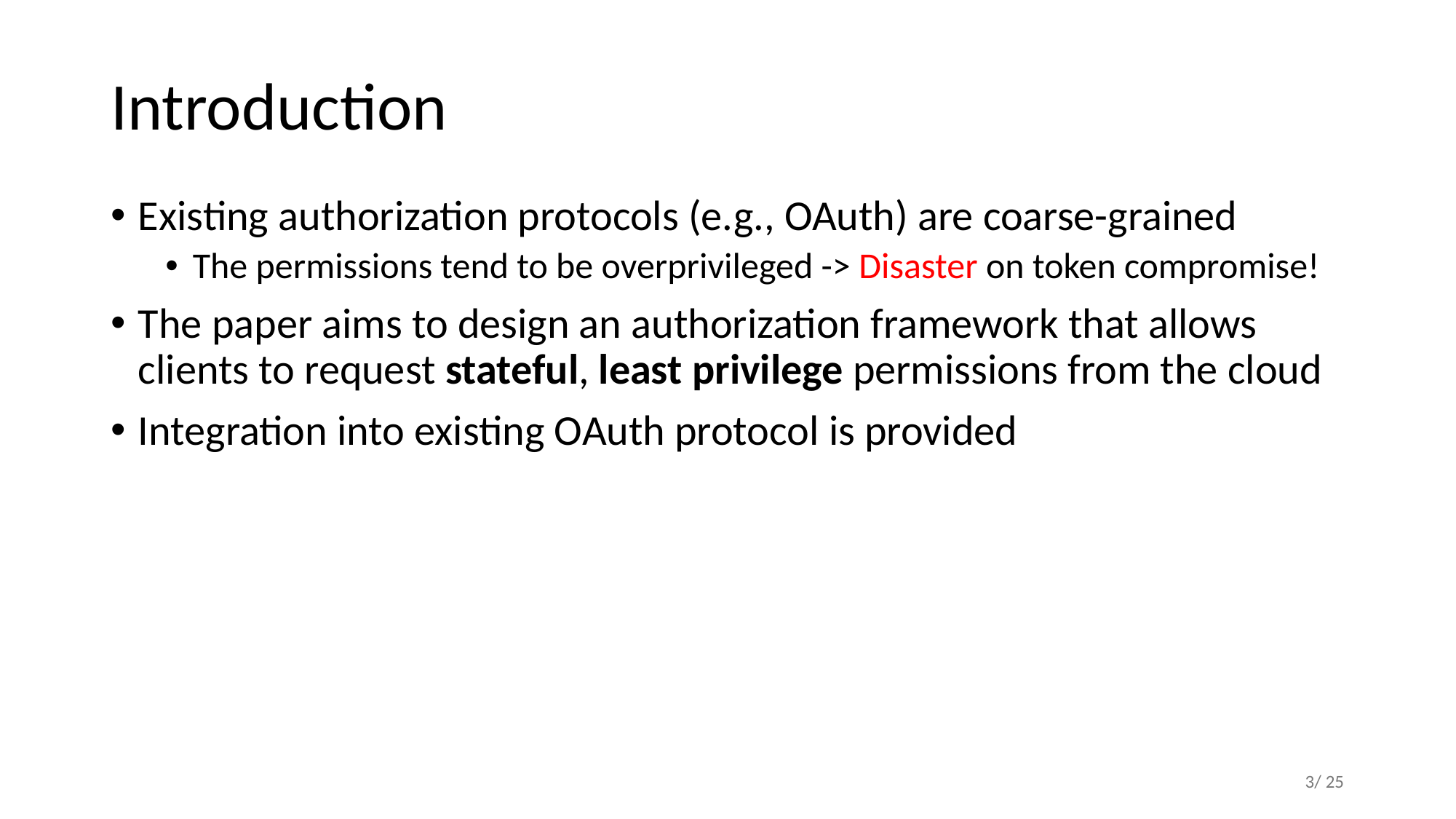

# Introduction
Existing authorization protocols (e.g., OAuth) are coarse-grained
The permissions tend to be overprivileged -> Disaster on token compromise!
The paper aims to design an authorization framework that allows clients to request stateful, least privilege permissions from the cloud
Integration into existing OAuth protocol is provided
3/ 25